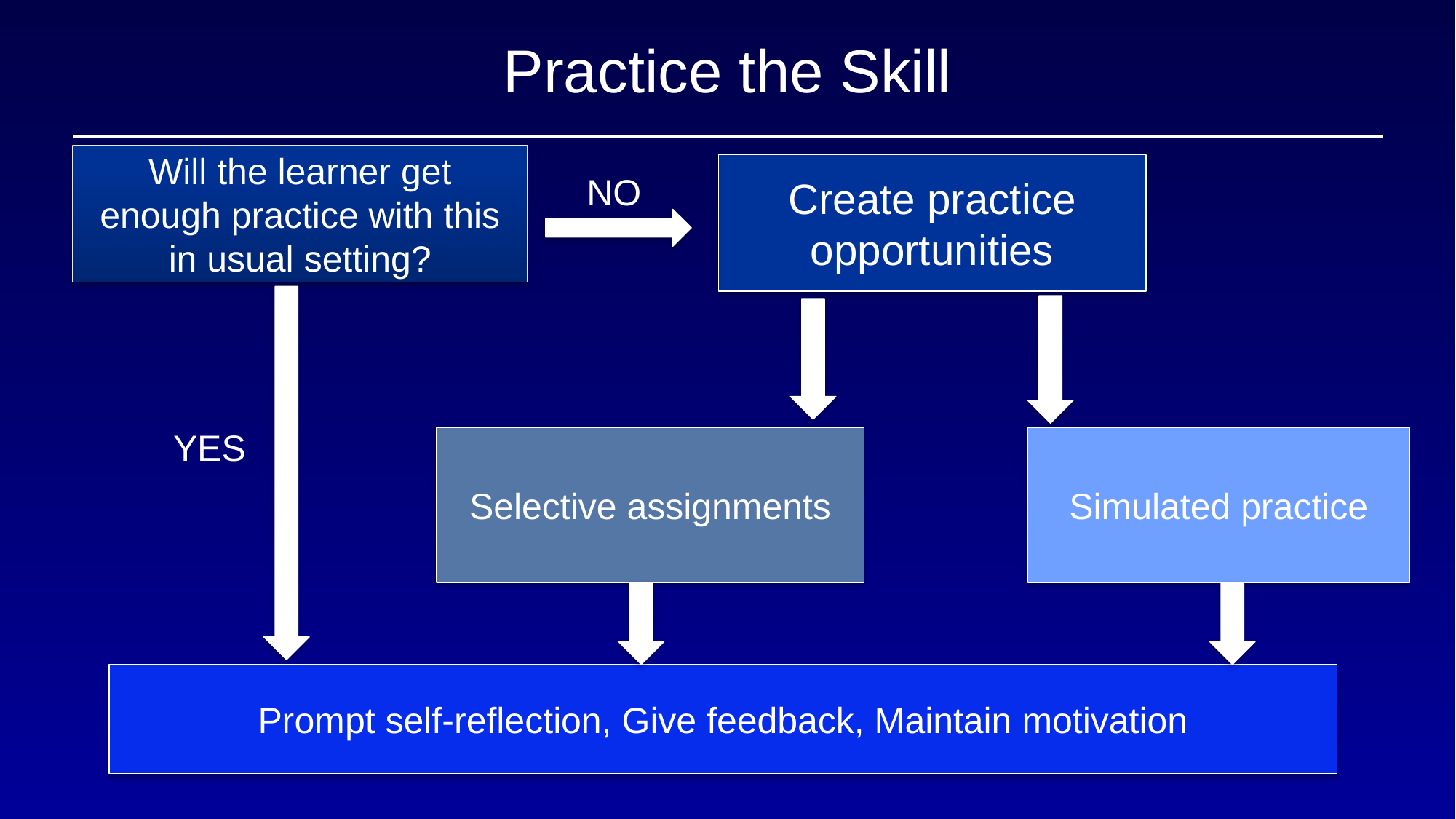

# Practice the Skill
Will the learner get enough practice with this in usual setting?
Create practice opportunities
NO

YES
Selective assignments

Simulated practice

Prompt self-reflection, Give feedback, Maintain motivation